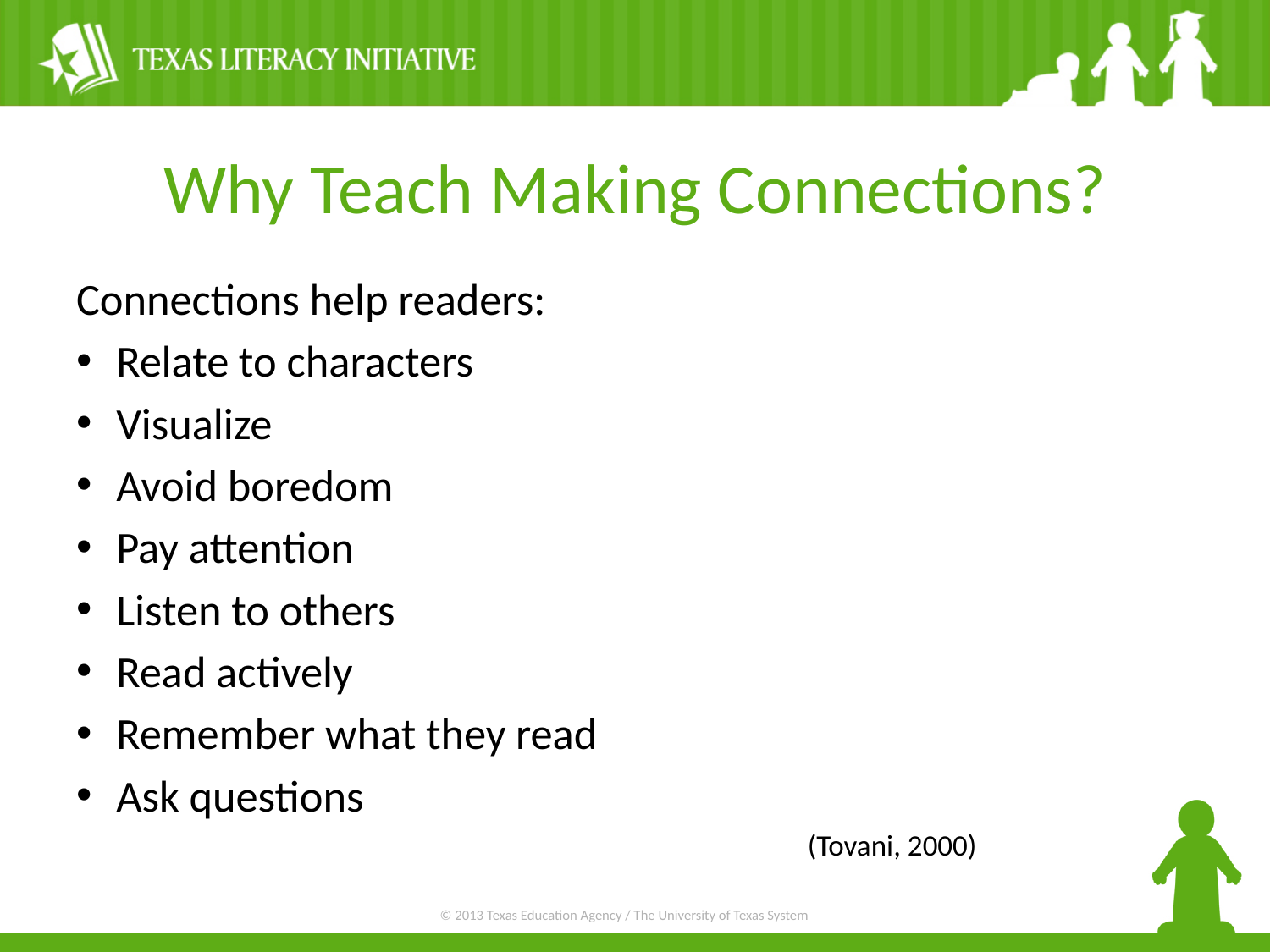

# Why Teach Making Connections?
Connections help readers:
Relate to characters
Visualize
Avoid boredom
Pay attention
Listen to others
Read actively
Remember what they read
Ask questions
                                             (Tovani, 2000)

© 2013 Texas Education Agency / The University of Texas System